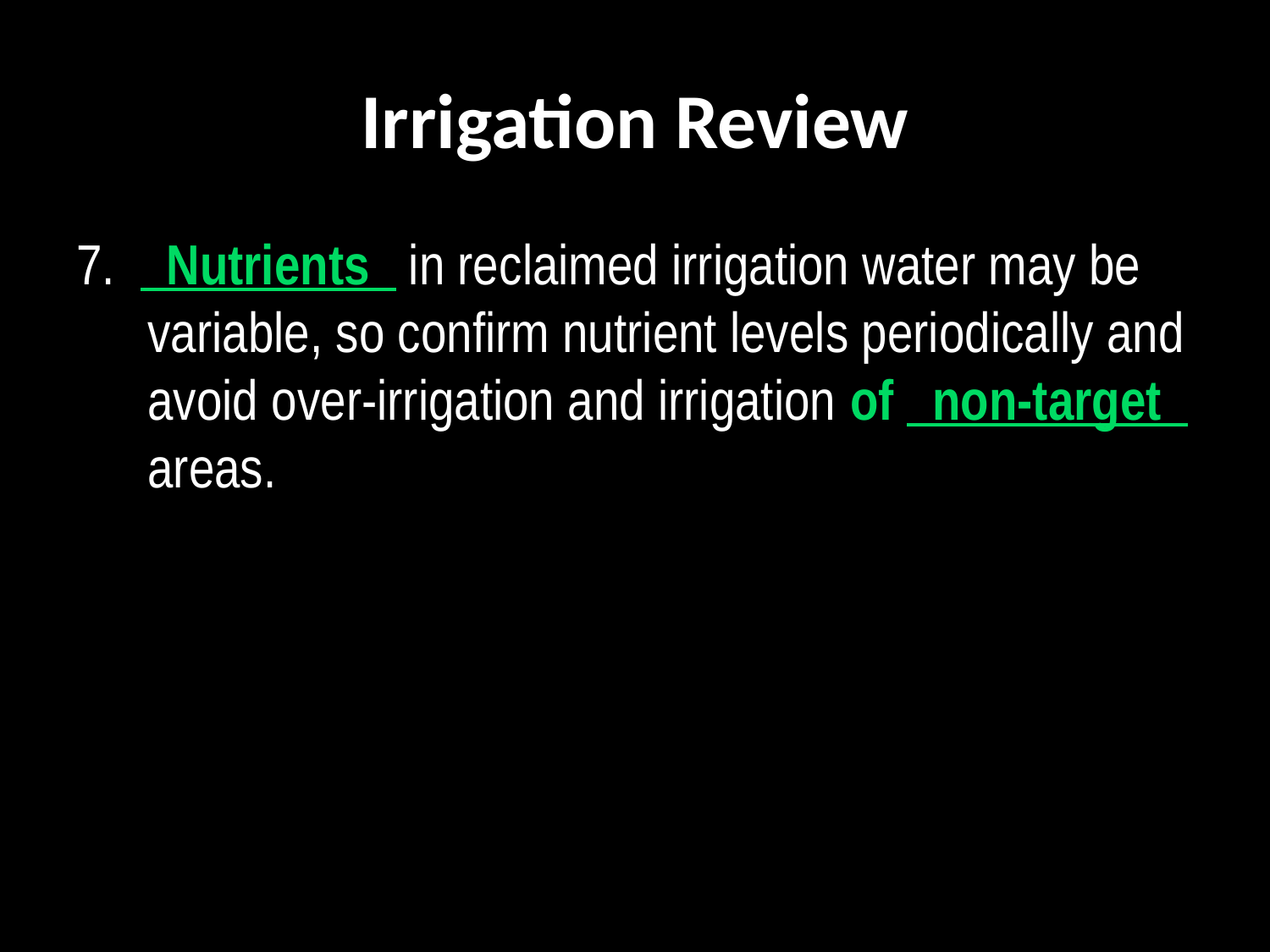

# Irrigation Review
7.    Nutrients   in reclaimed irrigation water may be variable, so confirm nutrient levels periodically and avoid over-irrigation and irrigation of   non-target   areas.